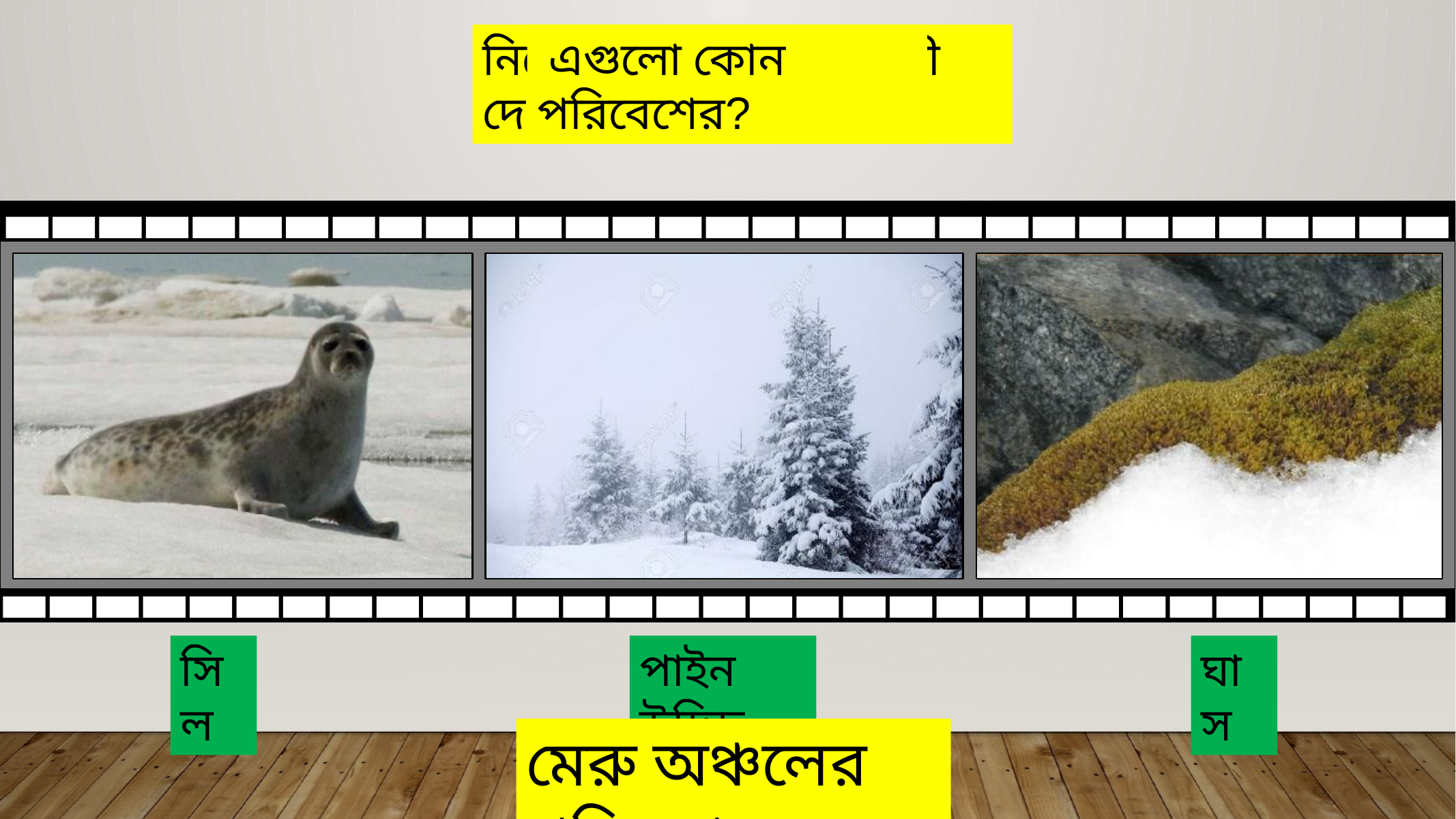

এগুলো কোন পরিবেশের?
নিচের ছবিগুলোতে কী কী দেখা যাচ্ছে?

সিল
পাইন উদ্ভিদ
ঘাস
মেরু অঞ্চলের পরিবেশ